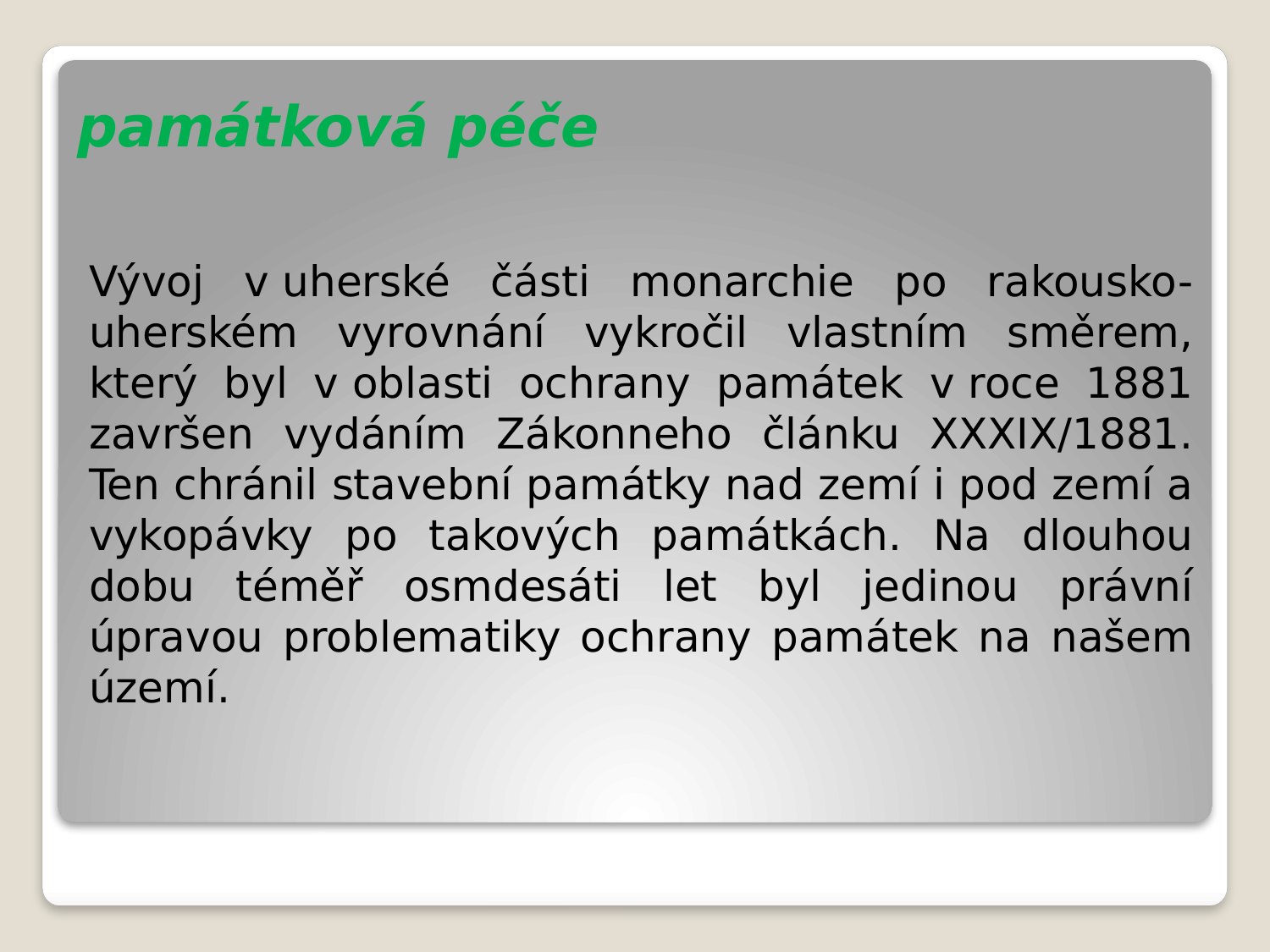

# památková péče

Vývoj v uherské části monarchie po rakousko-uherském vyrovnání vykročil vlastním směrem, který byl v oblasti ochrany památek v roce 1881 završen vydáním Zákonneho článku XXXIX/1881. Ten chránil stavební památky nad zemí i pod zemí a vykopávky po takových památkách. Na dlouhou dobu téměř osmdesáti let byl jedinou právní úpravou problematiky ochrany památek na našem území.